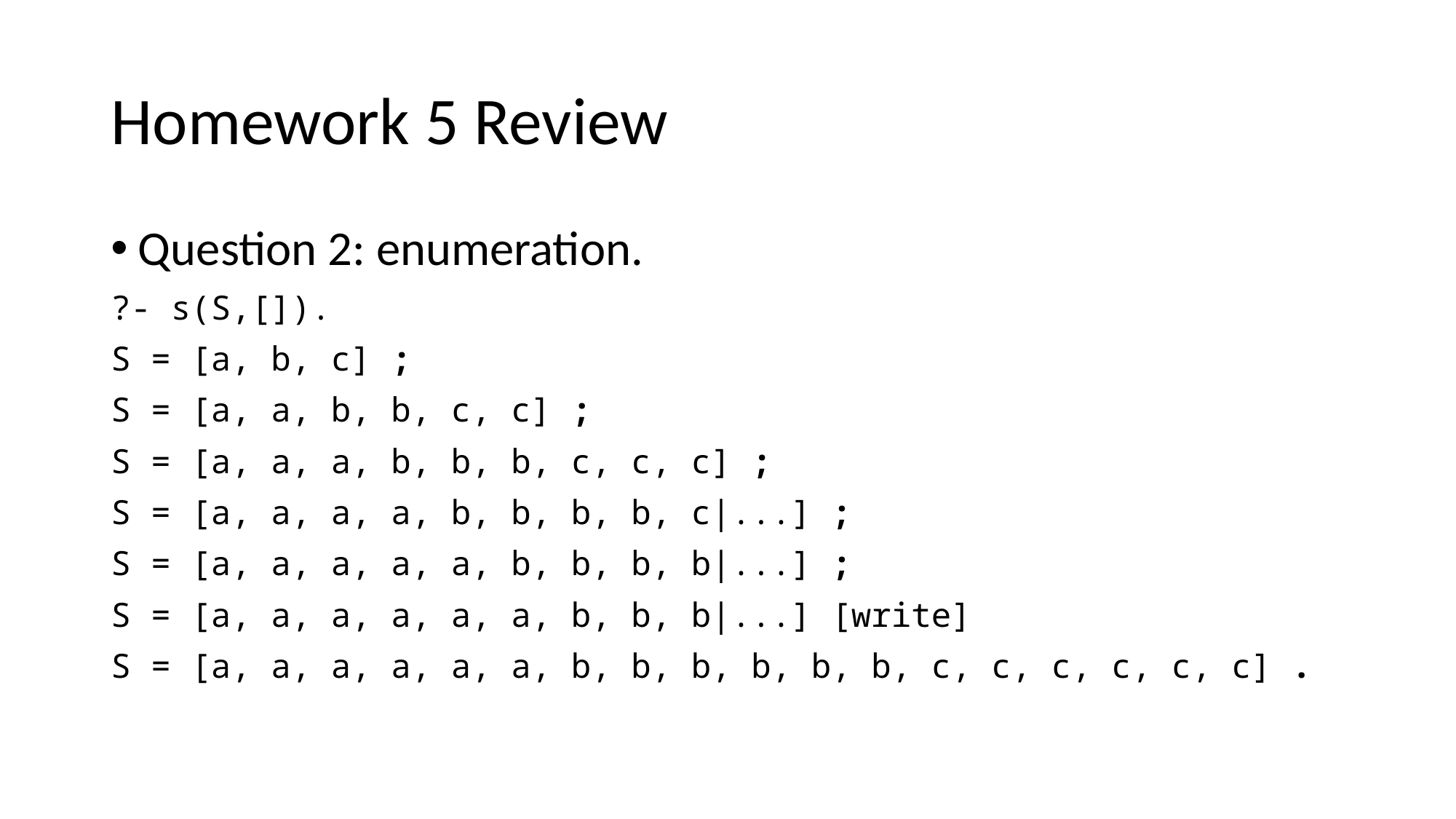

# Homework 5 Review
Question 2: enumeration.
?- s(S,[]).
S = [a, b, c] ;
S = [a, a, b, b, c, c] ;
S = [a, a, a, b, b, b, c, c, c] ;
S = [a, a, a, a, b, b, b, b, c|...] ;
S = [a, a, a, a, a, b, b, b, b|...] ;
S = [a, a, a, a, a, a, b, b, b|...] [write]
S = [a, a, a, a, a, a, b, b, b, b, b, b, c, c, c, c, c, c] .